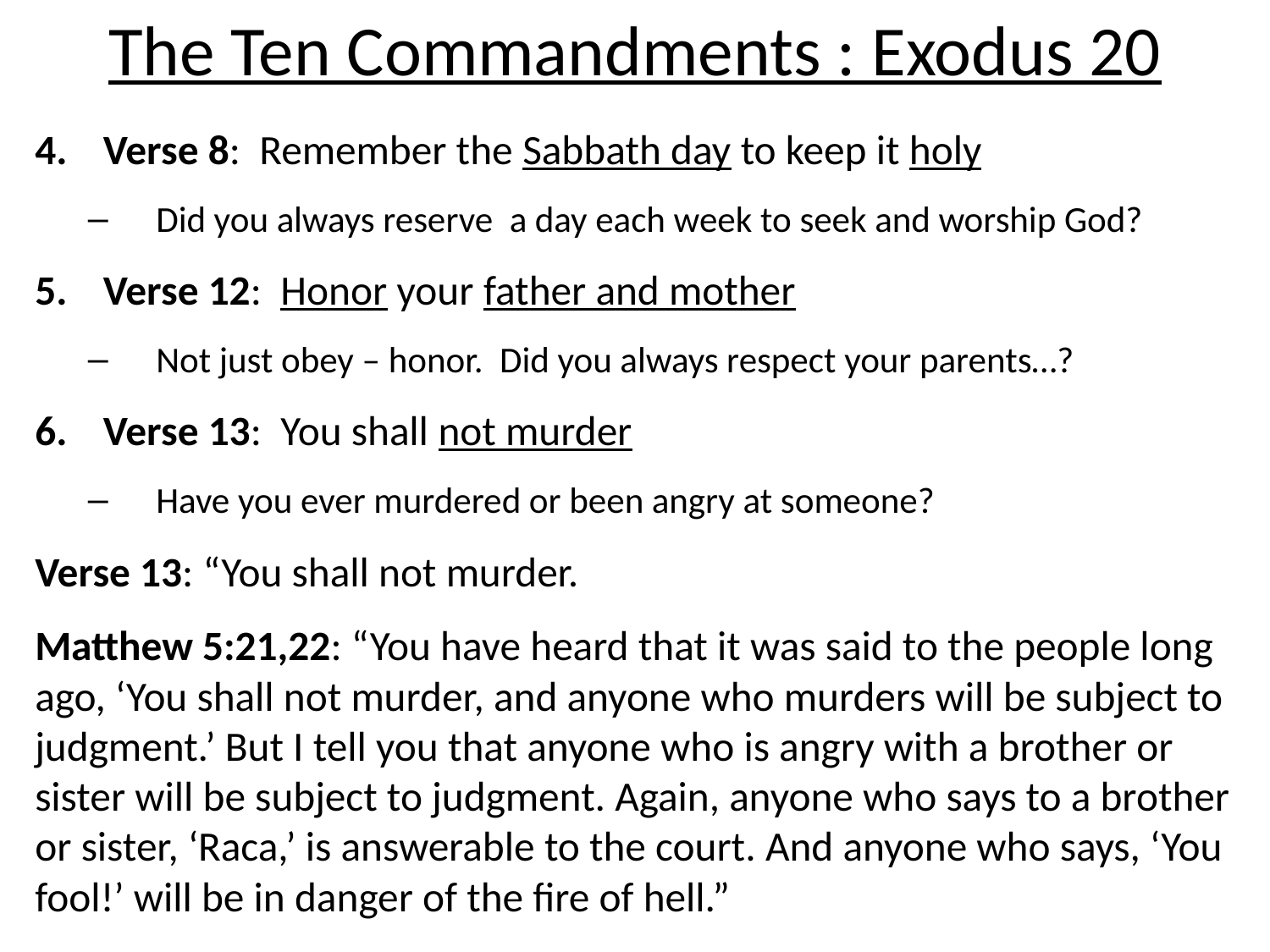

# The Ten Commandments : Exodus 20
Verse 8:  Remember the Sabbath day to keep it holy
Did you always reserve  a day each week to seek and worship God?
Verse 12:  Honor your father and mother
Not just obey – honor.  Did you always respect your parents…?
Verse 13:  You shall not murder
Have you ever murdered or been angry at someone?
Verse 13: “You shall not murder.
Matthew 5:21,22: “You have heard that it was said to the people long ago, ‘You shall not murder, and anyone who murders will be subject to judgment.’ But I tell you that anyone who is angry with a brother or sister will be subject to judgment. Again, anyone who says to a brother or sister, ‘Raca,’ is answerable to the court. And anyone who says, ‘You fool!’ will be in danger of the fire of hell.”